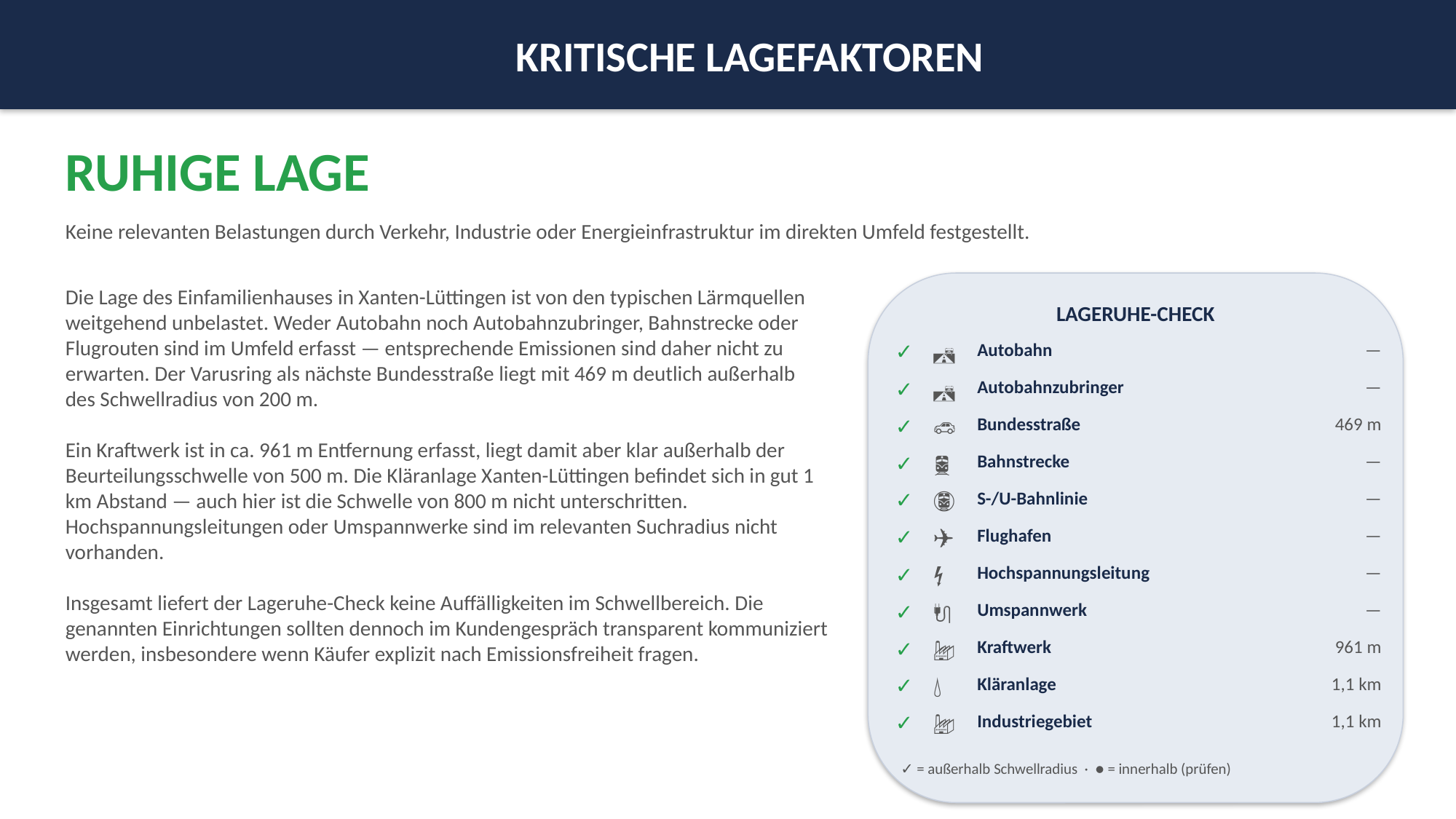

KRITISCHE LAGEFAKTOREN
RUHIGE LAGE
Keine relevanten Belastungen durch Verkehr, Industrie oder Energieinfrastruktur im direkten Umfeld festgestellt.

Die Lage des Einfamilienhauses in Xanten-Lüttingen ist von den typischen Lärmquellen weitgehend unbelastet. Weder Autobahn noch Autobahnzubringer, Bahnstrecke oder Flugrouten sind im Umfeld erfasst — entsprechende Emissionen sind daher nicht zu erwarten. Der Varusring als nächste Bundesstraße liegt mit 469 m deutlich außerhalb des Schwellradius von 200 m.

Ein Kraftwerk ist in ca. 961 m Entfernung erfasst, liegt damit aber klar außerhalb der Beurteilungsschwelle von 500 m. Die Kläranlage Xanten-Lüttingen befindet sich in gut 1 km Abstand — auch hier ist die Schwelle von 800 m nicht unterschritten. Hochspannungsleitungen oder Umspannwerke sind im relevanten Suchradius nicht vorhanden.

Insgesamt liefert der Lageruhe-Check keine Auffälligkeiten im Schwellbereich. Die genannten Einrichtungen sollten dennoch im Kundengespräch transparent kommuniziert werden, insbesondere wenn Käufer explizit nach Emissionsfreiheit fragen.
LAGERUHE-CHECK
✓
🛣
Autobahn
—
✓
🛣
Autobahnzubringer
—
✓
🚗
Bundesstraße
469 m
✓
🚆
Bahnstrecke
—
✓
🚇
S-/U-Bahnlinie
—
✓
✈
Flughafen
—
✓
⚡
Hochspannungsleitung
—
✓
🔌
Umspannwerk
—
✓
🏭
Kraftwerk
961 m
✓
💧
Kläranlage
1,1 km
✓
🏭
Industriegebiet
1,1 km
✓ = außerhalb Schwellradius  ·  ● = innerhalb (prüfen)